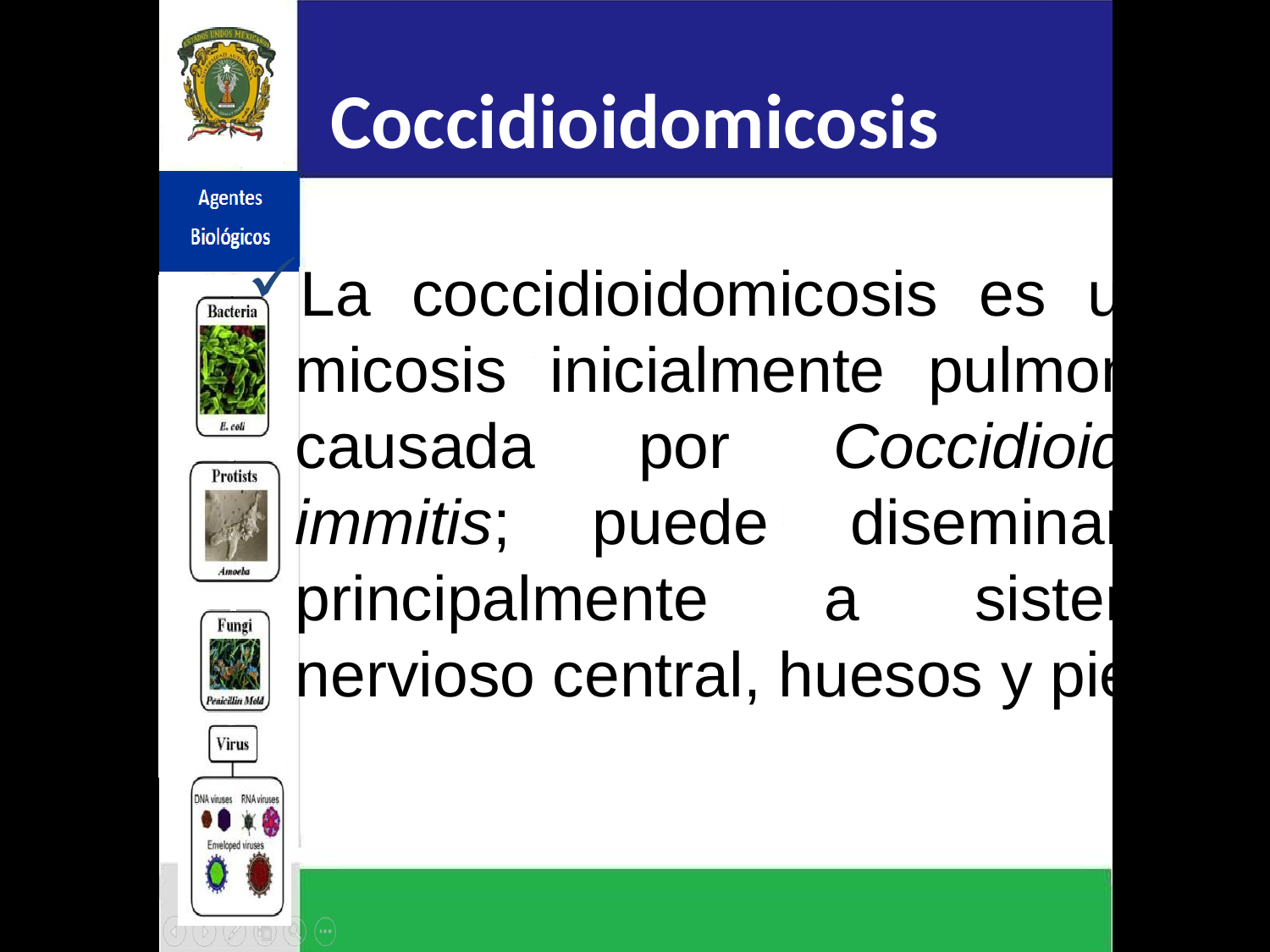

# Coccidioidomicosis
La coccidioidomicosis es una micosis inicialmente pulmonar causada por Coccidioides immitis; puede diseminarse principalmente a sistema nervioso central, huesos y piel